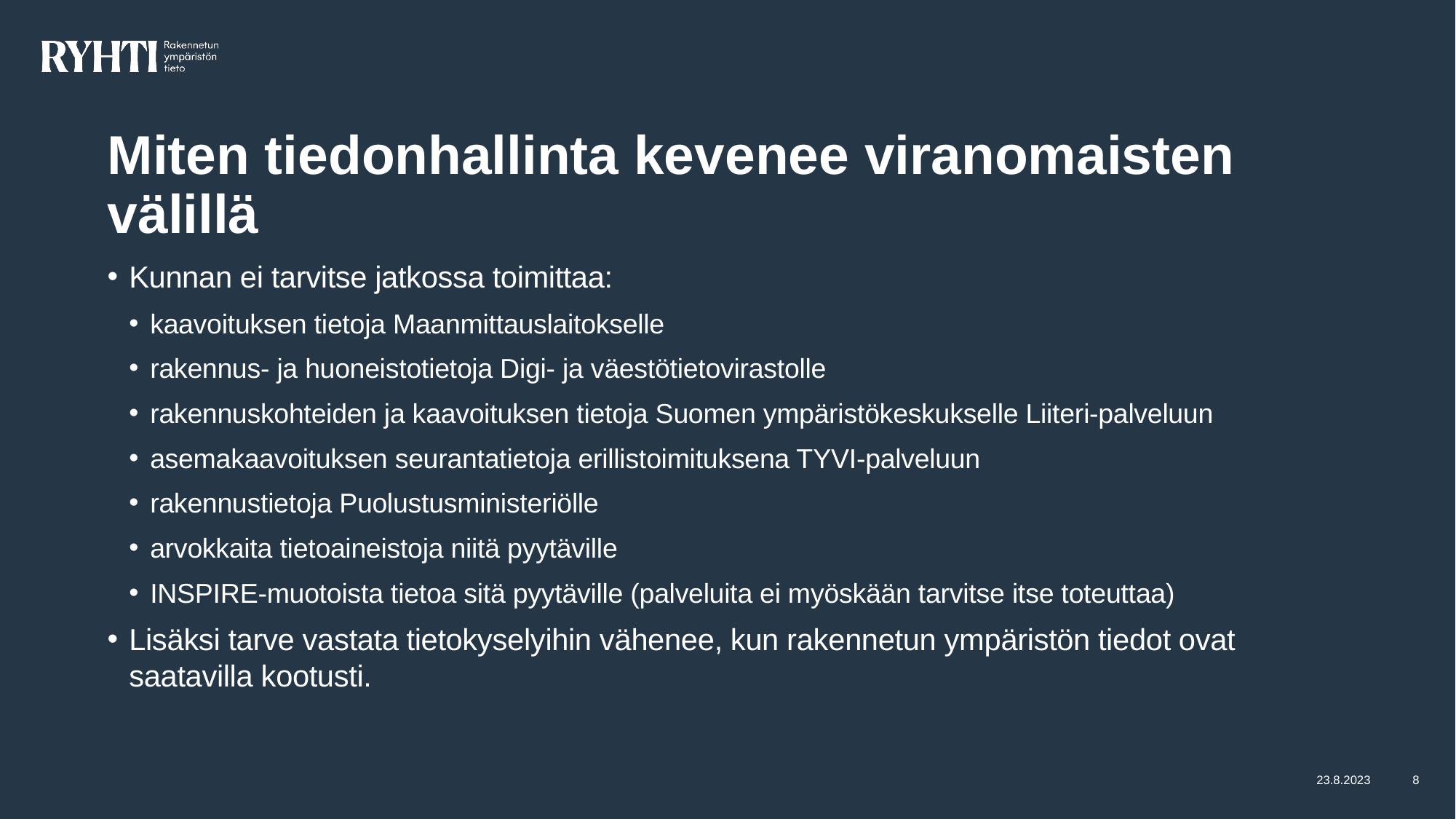

# Miten tiedonhallinta kevenee viranomaisten välillä
Kunnan ei tarvitse jatkossa toimittaa:
kaavoituksen tietoja Maanmittauslaitokselle
rakennus- ja huoneistotietoja Digi- ja väestötietovirastolle
rakennuskohteiden ja kaavoituksen tietoja Suomen ympäristökeskukselle Liiteri-palveluun
asemakaavoituksen seurantatietoja erillistoimituksena TYVI-palveluun
rakennustietoja Puolustusministeriölle
arvokkaita tietoaineistoja niitä pyytäville
INSPIRE-muotoista tietoa sitä pyytäville (palveluita ei myöskään tarvitse itse toteuttaa)
Lisäksi tarve vastata tietokyselyihin vähenee, kun rakennetun ympäristön tiedot ovat saatavilla kootusti.
23.8.2023
8